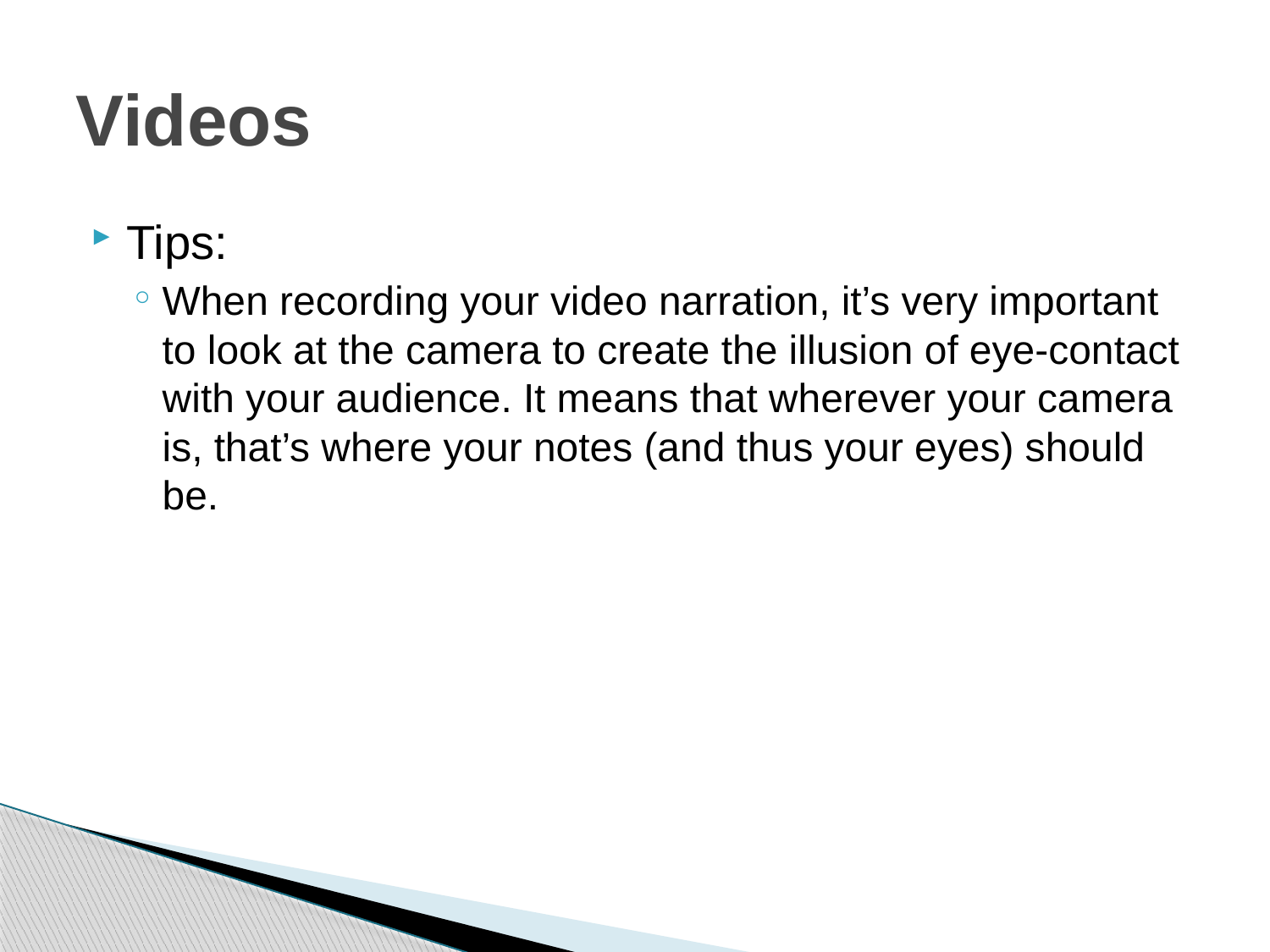

# Videos
Tips:
When recording your video narration, it’s very important to look at the camera to create the illusion of eye-contact with your audience. It means that wherever your camera is, that’s where your notes (and thus your eyes) should be.